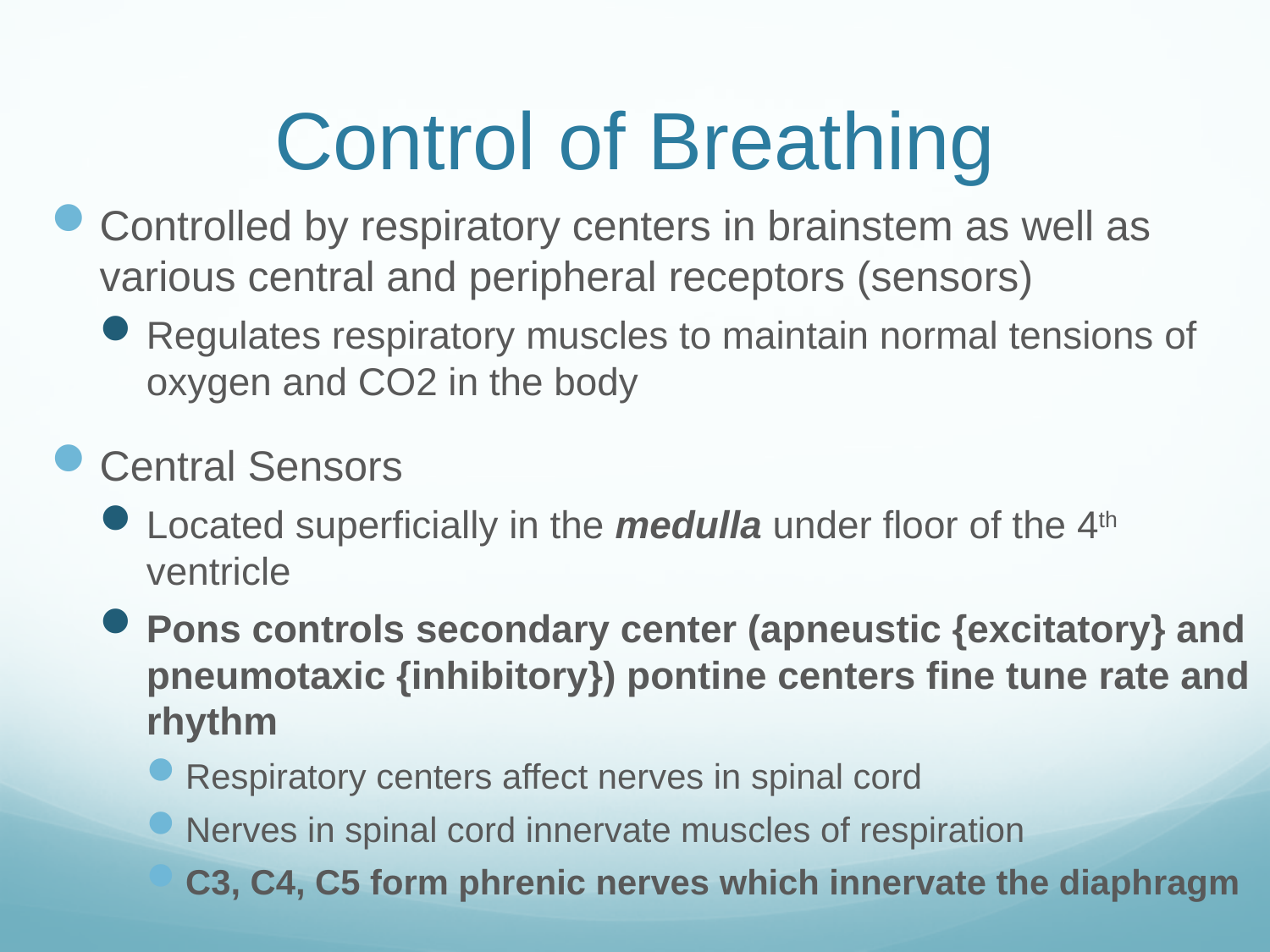

# Control of Breathing
Controlled by respiratory centers in brainstem as well as various central and peripheral receptors (sensors)
Regulates respiratory muscles to maintain normal tensions of oxygen and CO2 in the body
Central Sensors
Located superficially in the medulla under floor of the 4th ventricle
Pons controls secondary center (apneustic {excitatory} and pneumotaxic {inhibitory}) pontine centers fine tune rate and rhythm
Respiratory centers affect nerves in spinal cord
Nerves in spinal cord innervate muscles of respiration
C3, C4, C5 form phrenic nerves which innervate the diaphragm